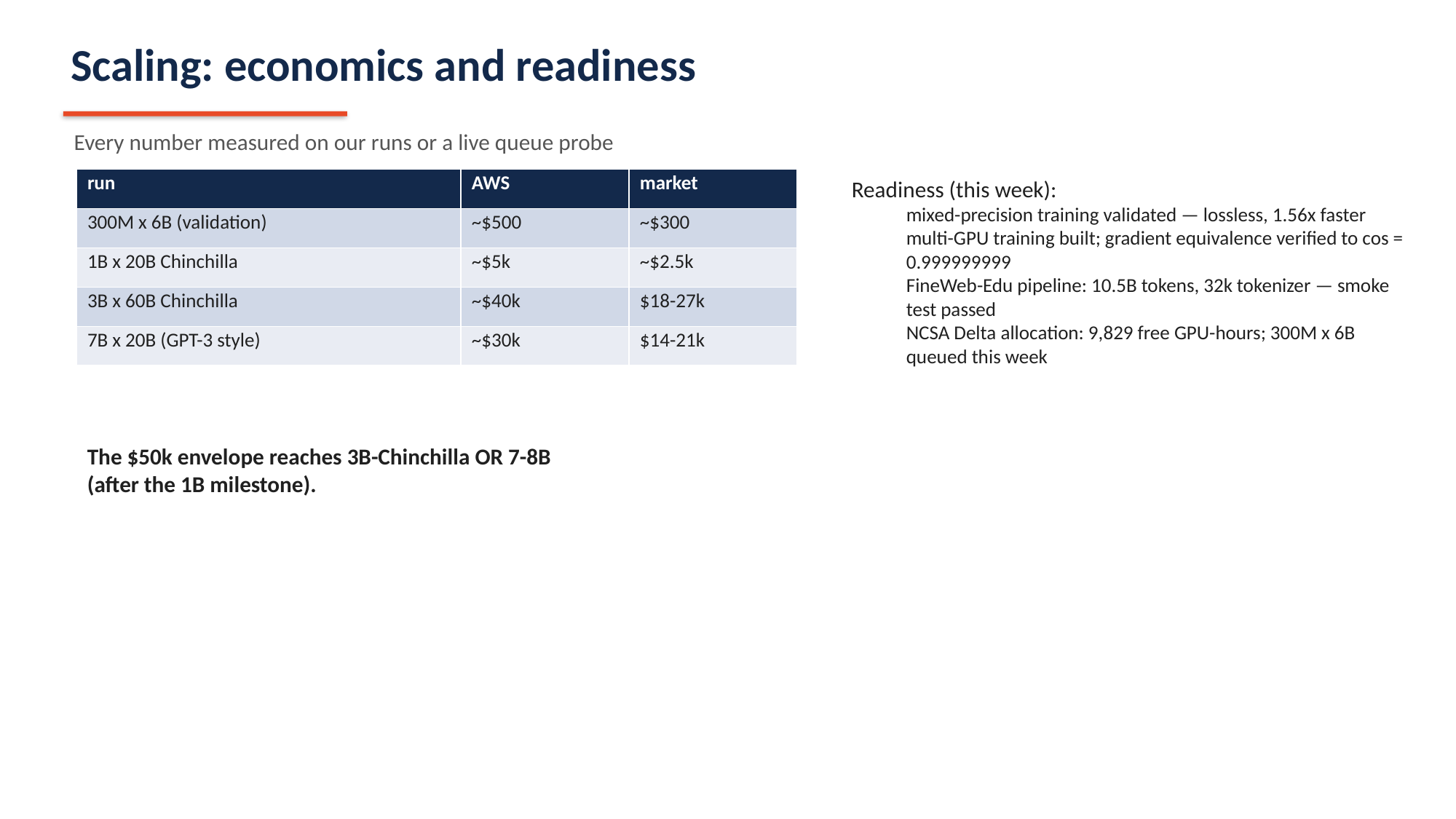

Scaling: economics and readiness

Every number measured on our runs or a live queue probe
| run | AWS | market |
| --- | --- | --- |
| 300M x 6B (validation) | ~$500 | ~$300 |
| 1B x 20B Chinchilla | ~$5k | ~$2.5k |
| 3B x 60B Chinchilla | ~$40k | $18-27k |
| 7B x 20B (GPT-3 style) | ~$30k | $14-21k |
Readiness (this week):
mixed-precision training validated — lossless, 1.56x faster
multi-GPU training built; gradient equivalence verified to cos = 0.999999999
FineWeb-Edu pipeline: 10.5B tokens, 32k tokenizer — smoke test passed
NCSA Delta allocation: 9,829 free GPU-hours; 300M x 6B queued this week
The $50k envelope reaches 3B-Chinchilla OR 7-8B
(after the 1B milestone).